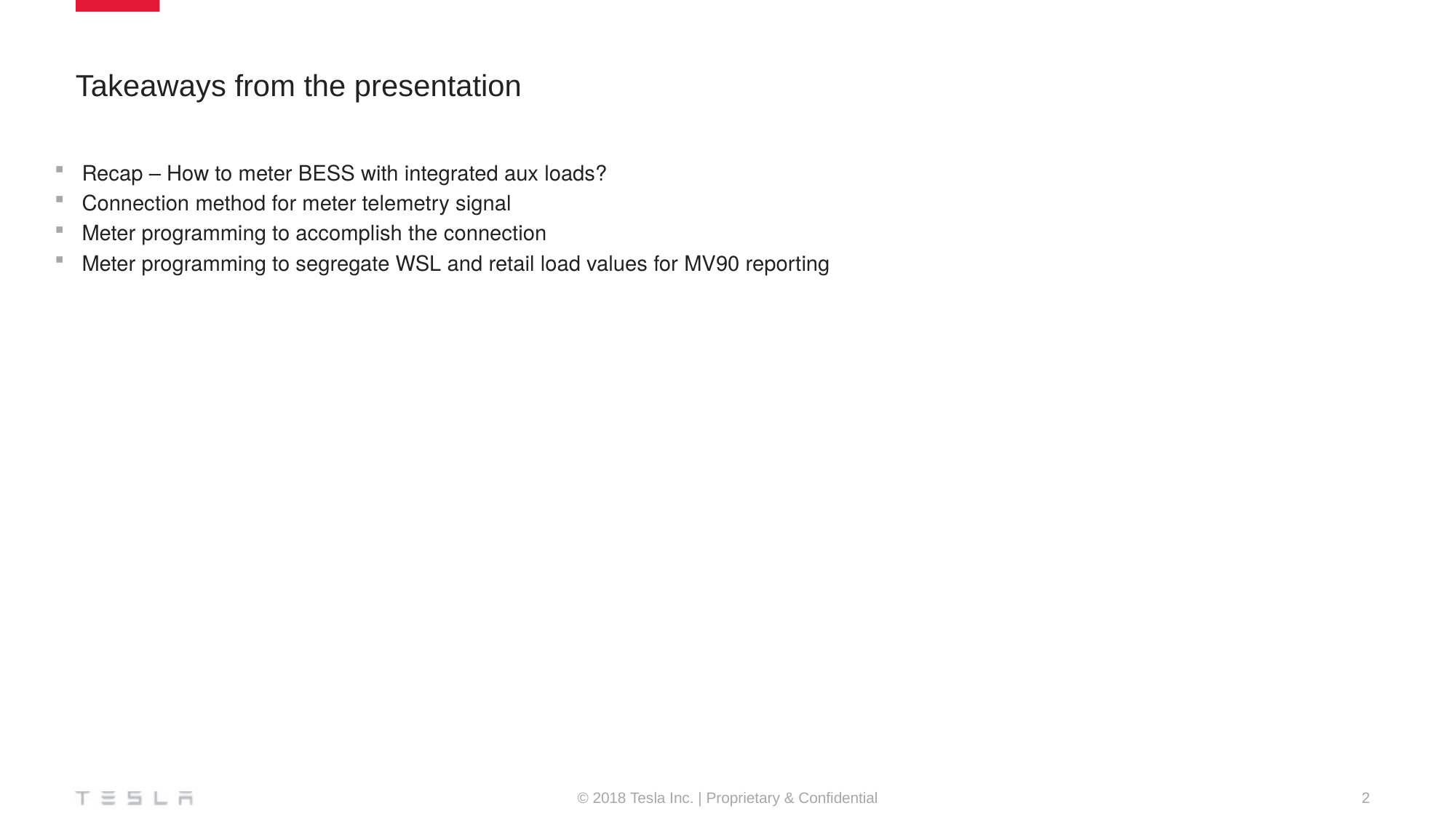

Takeaways from the presentation
Recap – How to meter BESS with integrated aux loads?
Connection method for meter telemetry signal
Meter programming to accomplish the connection
Meter programming to segregate WSL and retail load values for MV90 reporting

2